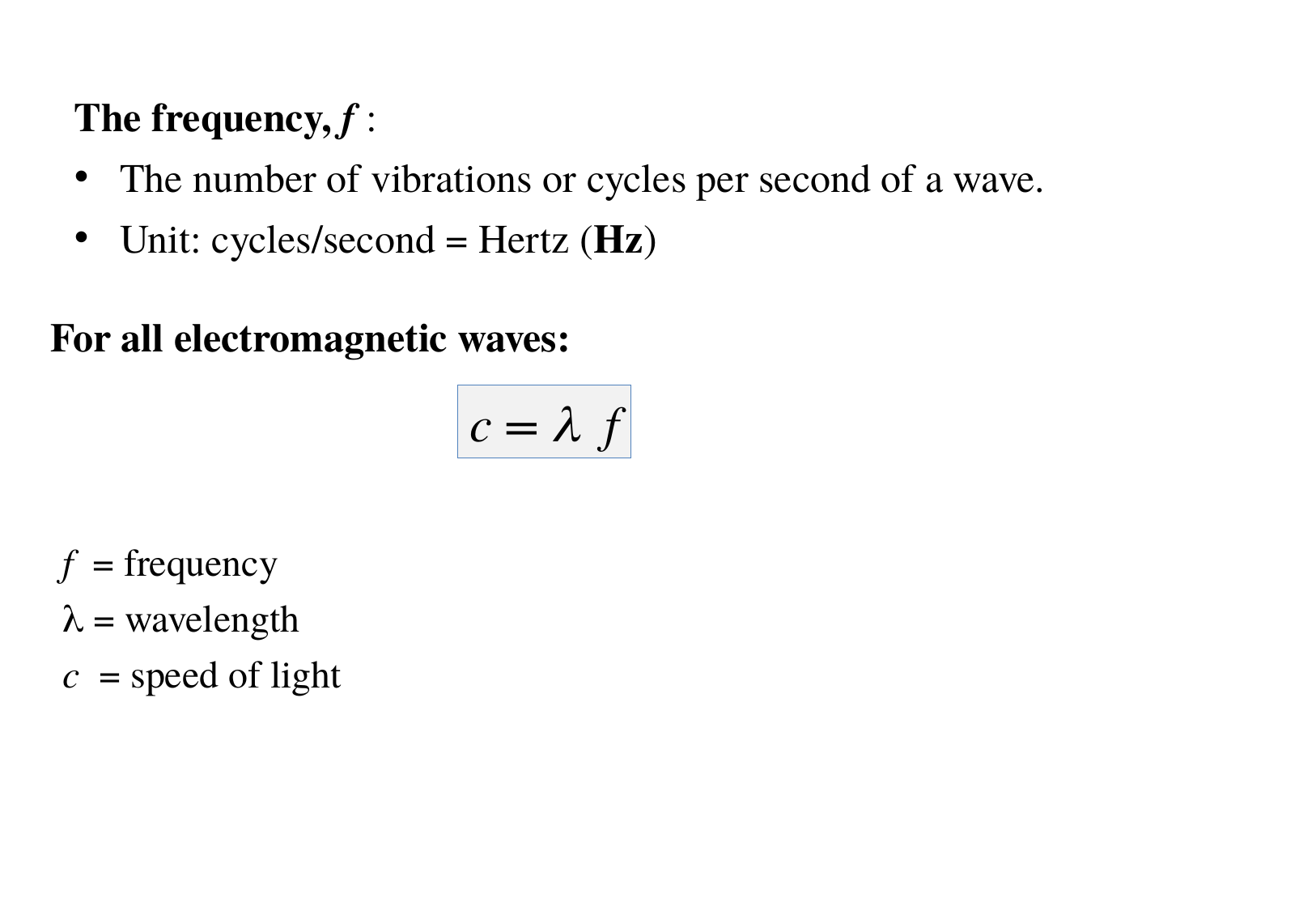

The frequency, f :
The number of vibrations or cycles per second of a wave.
Unit: cycles/second = Hertz (Hz)
For all electromagnetic waves:

c = λ  f
f  = frequency
λ = wavelength
c  = speed of light